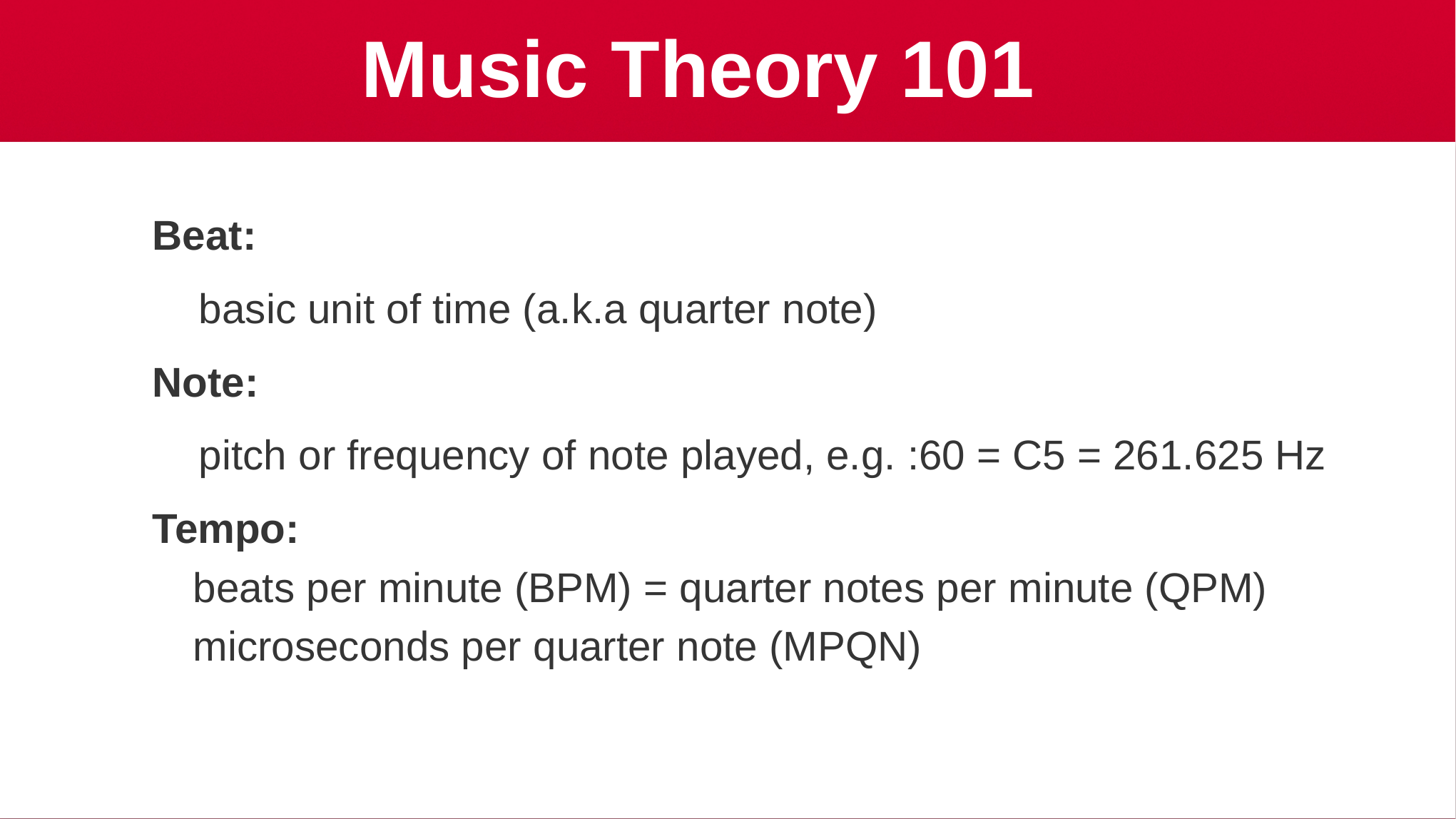

# Music Theory 101
Beat:
    basic unit of time (a.k.a quarter note)
Note:
    pitch or frequency of note played, e.g. :60 = C5 = 261.625 Hz
Tempo:
beats per minute (BPM) = quarter notes per minute (QPM)
microseconds per quarter note (MPQN)